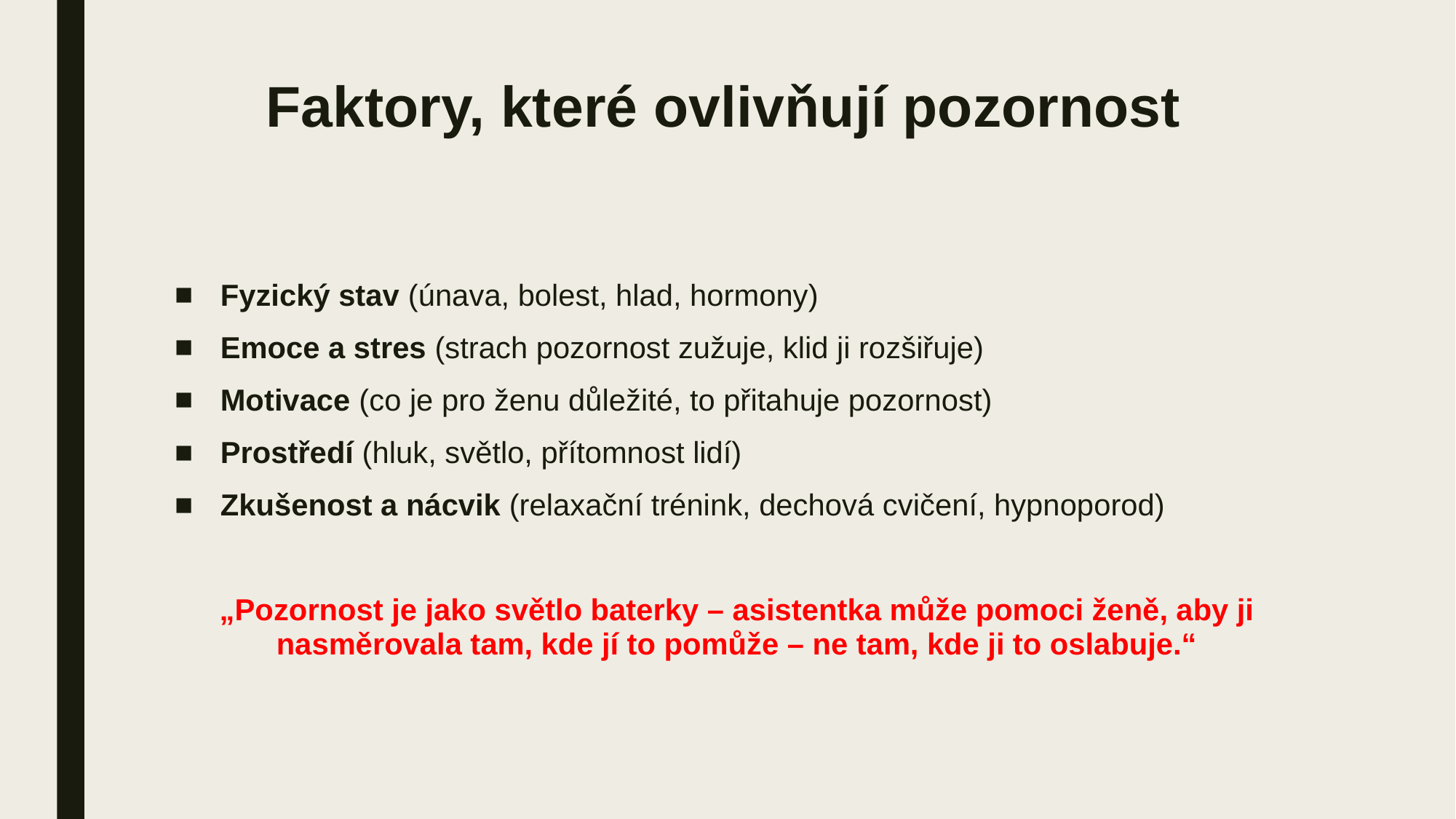

# Faktory, které ovlivňují pozornost
Fyzický stav (únava, bolest, hlad, hormony)
Emoce a stres (strach pozornost zužuje, klid ji rozšiřuje)
Motivace (co je pro ženu důležité, to přitahuje pozornost)
Prostředí (hluk, světlo, přítomnost lidí)
Zkušenost a nácvik (relaxační trénink, dechová cvičení, hypnoporod)

„Pozornost je jako světlo baterky – asistentka může pomoci ženě, aby ji nasměrovala tam, kde jí to pomůže – ne tam, kde ji to oslabuje.“